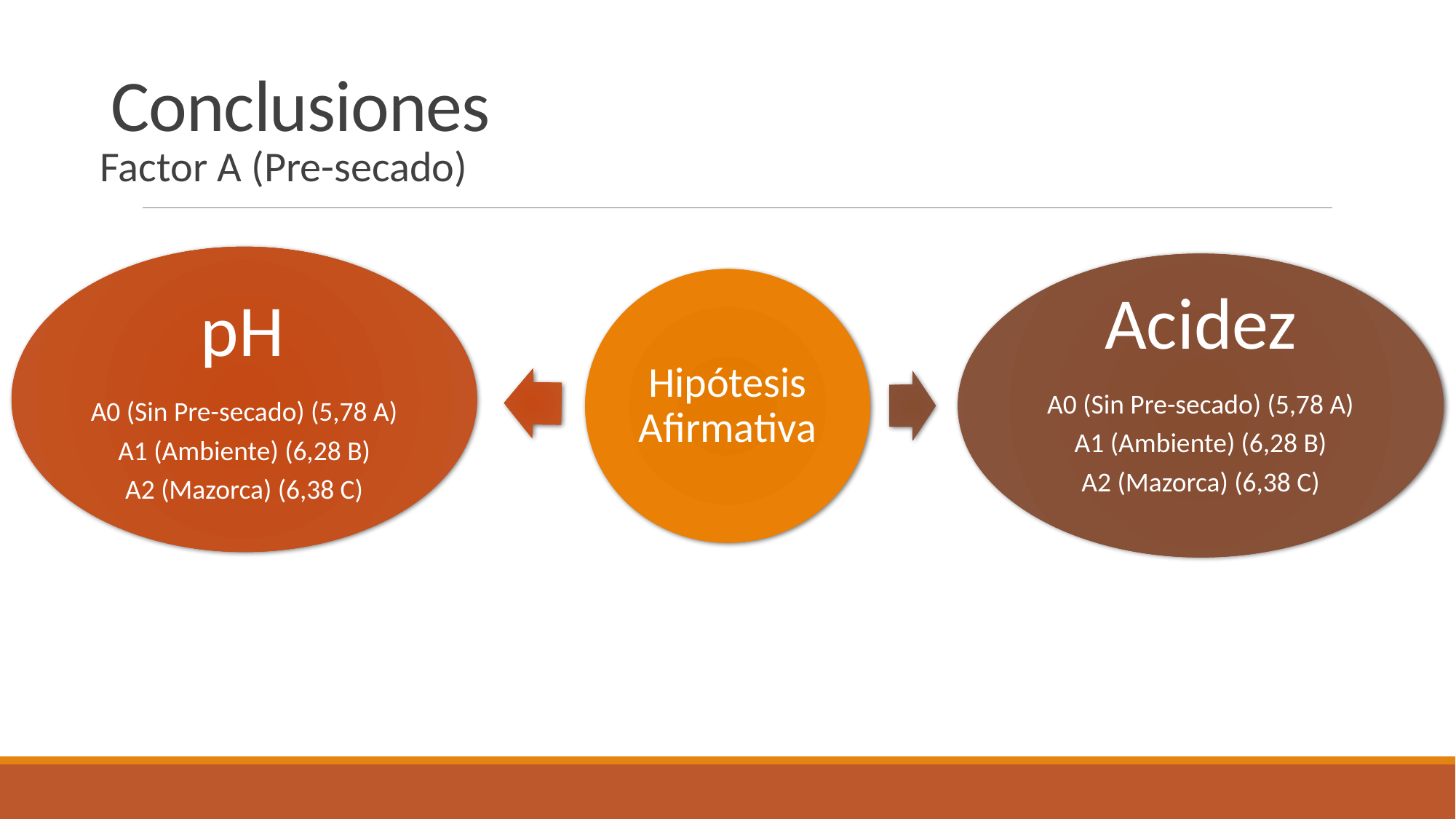

# Conclusiones
Hipótesis Afirmativa

    pH
A0 (Sin Pre-secado) (5,78 A)
A1 (Ambiente) (6,28 B)
A2 (Mazorca) (6,38 C)

Acidez
A0 (Sin Pre-secado) (5,78 A)
A1 (Ambiente) (6,28 B)
A2 (Mazorca) (6,38 C)

Factor A (Pre-secado)